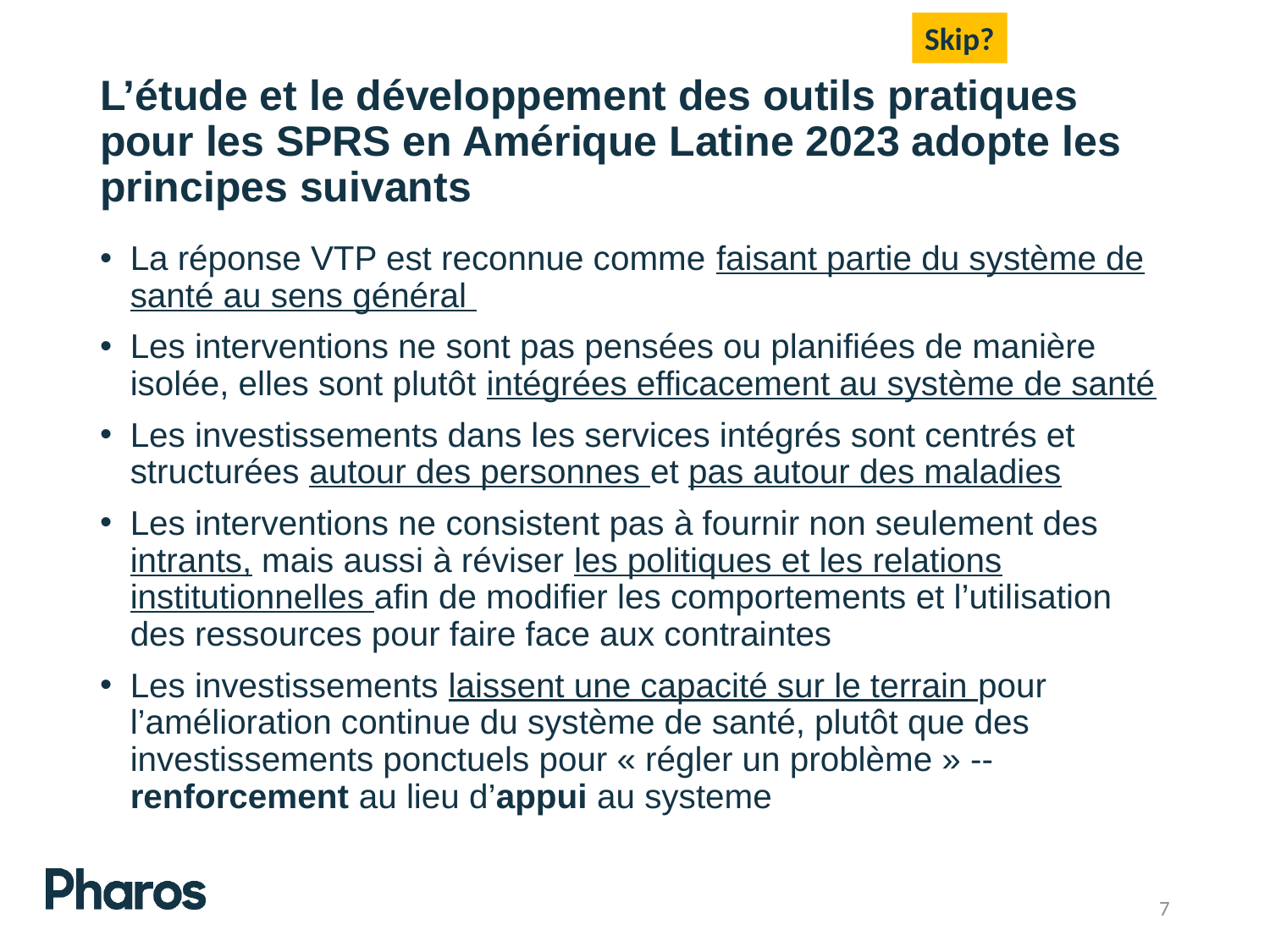

Skip?
# L’étude et le développement des outils pratiques pour les SPRS en Amérique Latine 2023 adopte les principes suivants
La réponse VTP est reconnue comme faisant partie du système de santé au sens général
Les interventions ne sont pas pensées ou planifiées de manière isolée, elles sont plutôt intégrées efficacement au système de santé
Les investissements dans les services intégrés sont centrés et structurées autour des personnes et pas autour des maladies
Les interventions ne consistent pas à fournir non seulement des intrants, mais aussi à réviser les politiques et les relations institutionnelles afin de modifier les comportements et l’utilisation des ressources pour faire face aux contraintes
Les investissements laissent une capacité sur le terrain pour l’amélioration continue du système de santé, plutôt que des investissements ponctuels pour « régler un problème » -- renforcement au lieu d’appui au systeme

7